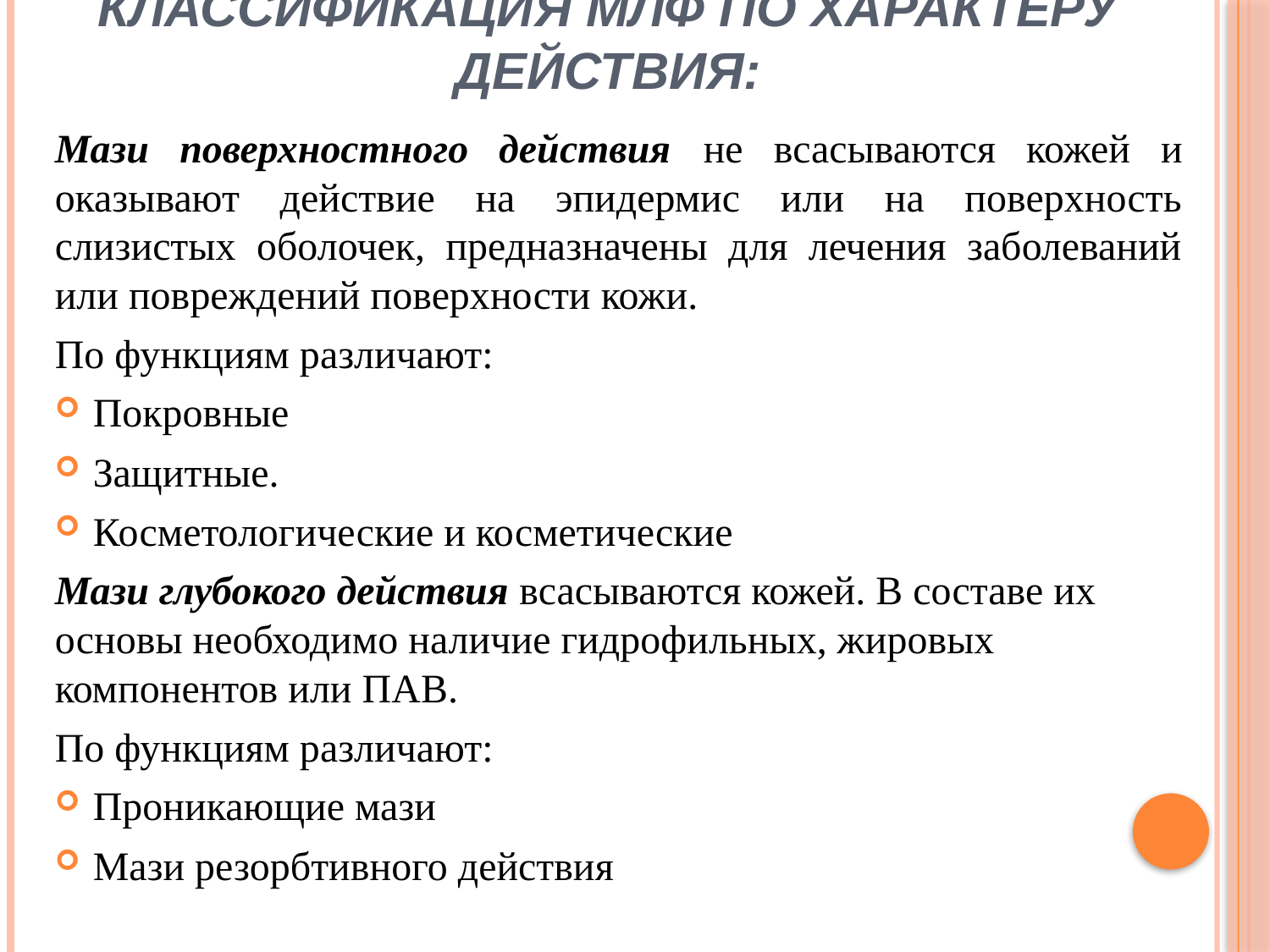

# Классификация МЛФ по характеру действия:
Мази поверхностного действия не всасываются кожей и оказывают действие на эпидермис или на поверхность слизистых оболочек, предназначены для лечения заболеваний или повреждений поверхности кожи.
По функциям различают:
Покровные
Защитные.
Косметологические и косметические
Мази глубокого действия всасываются кожей. В составе их основы необходимо наличие гидрофильных, жировых компонентов или ПАВ.
По функциям различают:
Проникающие мази
Мази резорбтивного действия